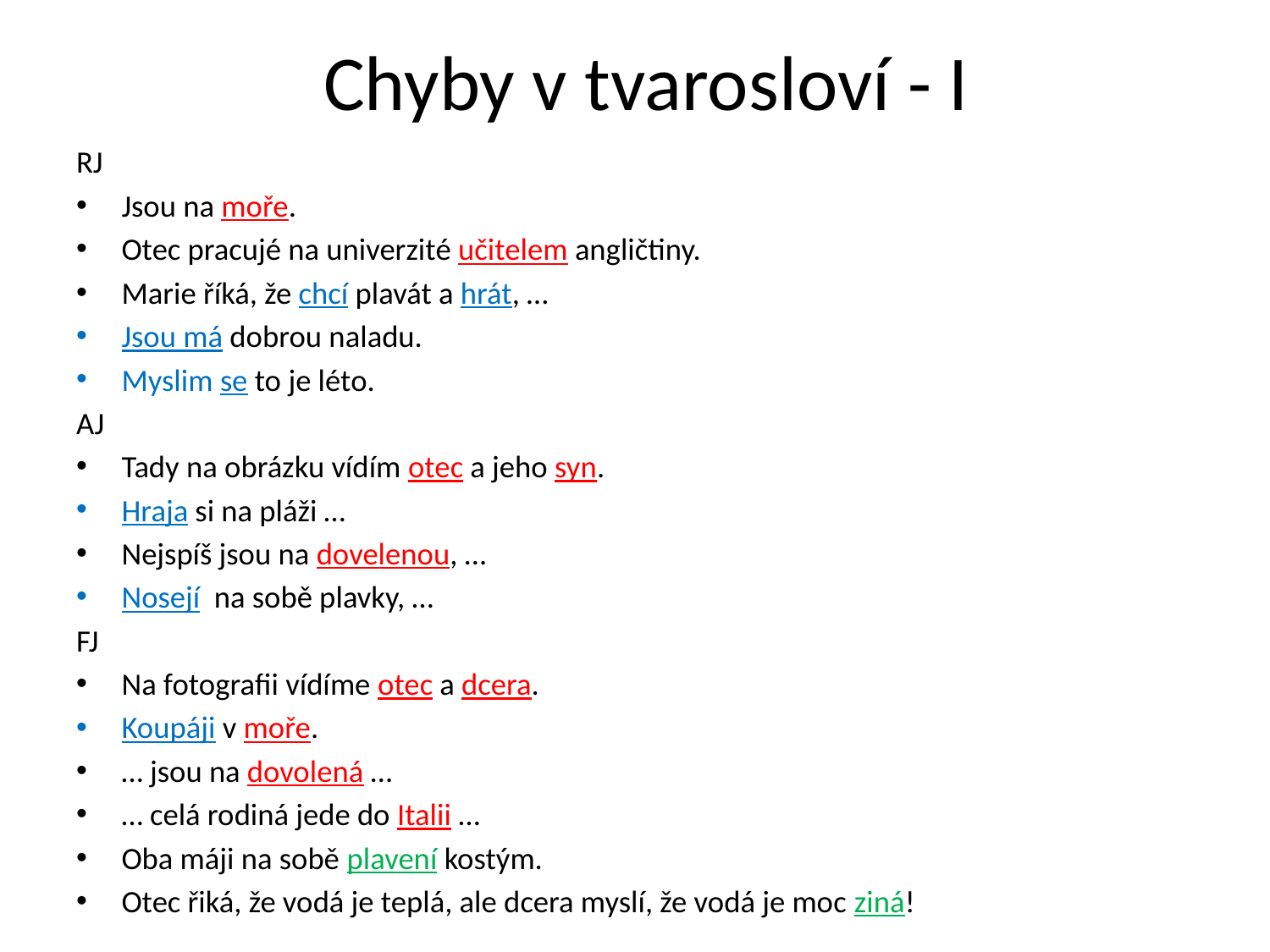

# Chyby v tvarosloví - I
RJ
Jsou na moře.
Otec pracujé na univerzité učitelem angličtiny.
Marie říká, že chcí plavát a hrát, …
Jsou má dobrou naladu.
Myslim se to je léto.
AJ
Tady na obrázku vídím otec a jeho syn.
Hraja si na pláži …
Nejspíš jsou na dovelenou, …
Nosejí  na sobě plavky, …
FJ
Na fotografii vídíme otec a dcera.
Koupáji v moře.
… jsou na dovolená …
… celá rodiná jede do Italii …
Oba máji na sobě plavení kostým.
Otec řiká, že vodá je teplá, ale dcera myslí, že vodá je moc ziná!